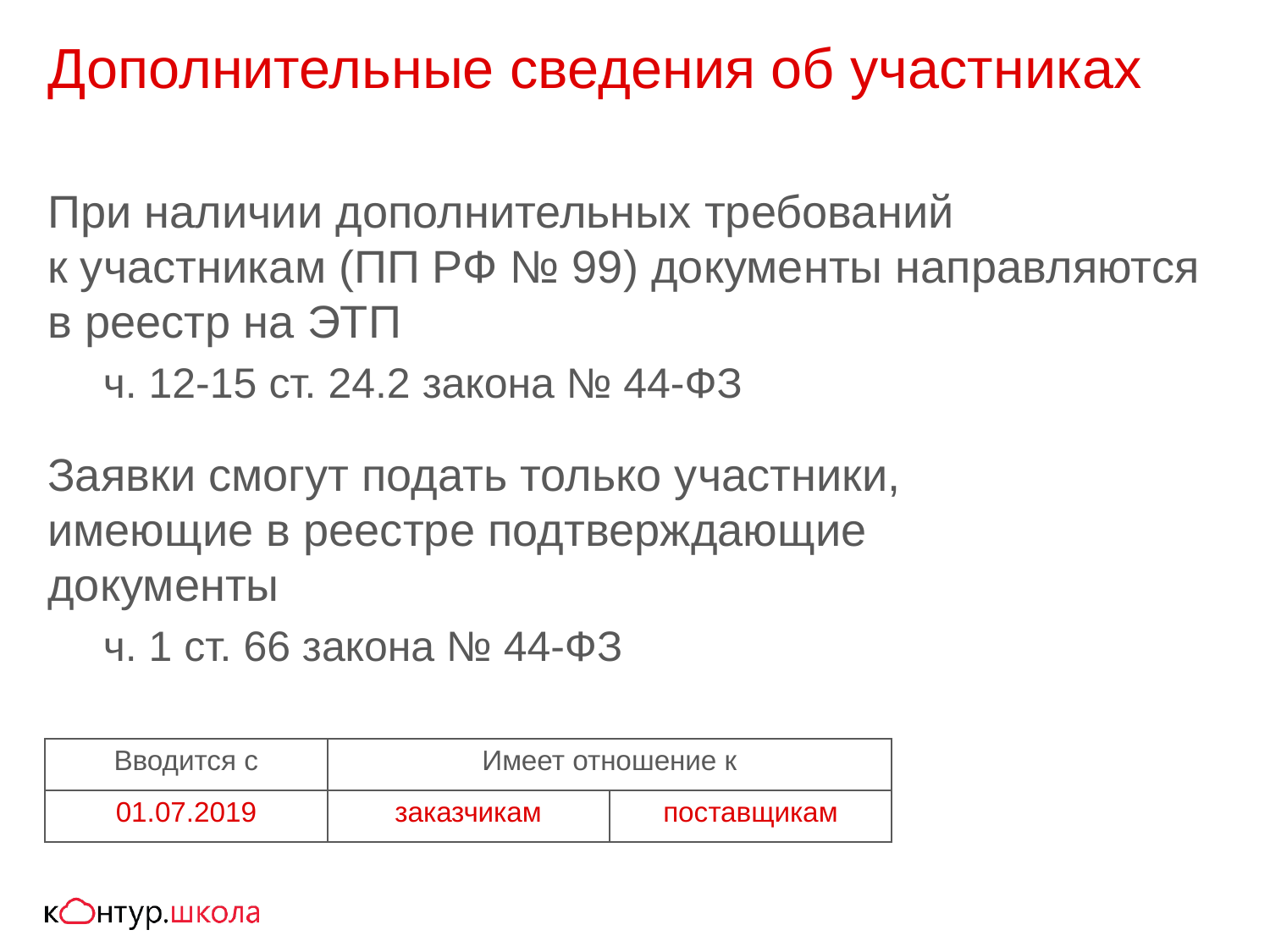

# Дополнительные сведения об участниках
При наличии дополнительных требований
к участникам (ПП РФ № 99) документы направляются
в реестр на ЭТП
ч. 12-15 ст. 24.2 закона № 44-ФЗ

Заявки смогут подать только участники,
имеющие в реестре подтверждающие
документы
ч. 1 ст. 66 закона № 44-ФЗ

| Вводится с | Имеет отношение к |  |
| --- | --- | --- |
| 01.07.2019 | заказчикам | поставщикам |